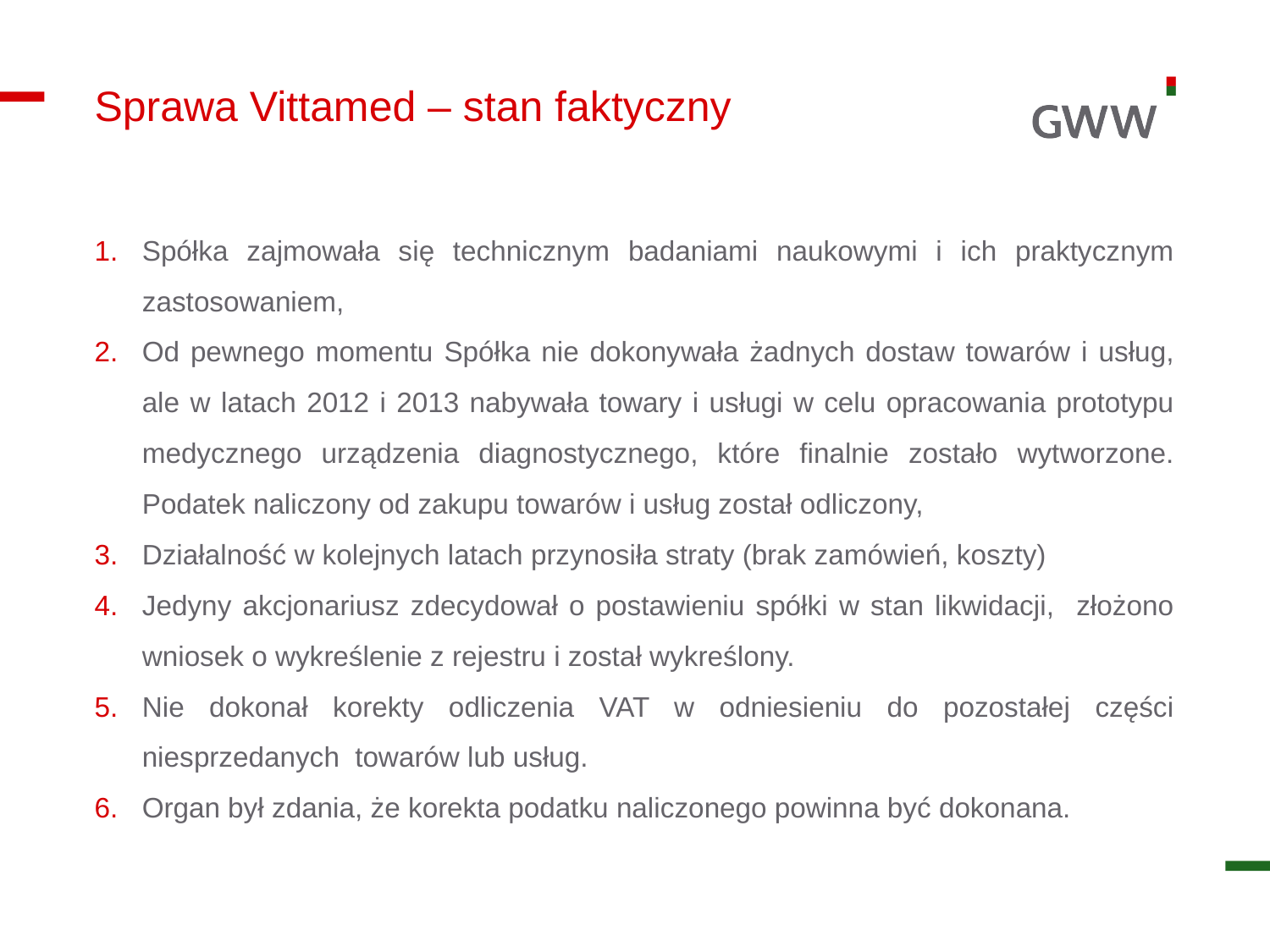

# Sprawa Vittamed – stan faktyczny
Spółka zajmowała się technicznym badaniami naukowymi i ich praktycznym zastosowaniem,
Od pewnego momentu Spółka nie dokonywała żadnych dostaw towarów i usług, ale w latach 2012 i 2013 nabywała towary i usługi w celu opracowania prototypu medycznego urządzenia diagnostycznego, które finalnie zostało wytworzone. Podatek naliczony od zakupu towarów i usług został odliczony,
Działalność w kolejnych latach przynosiła straty (brak zamówień, koszty)
Jedyny akcjonariusz zdecydował o postawieniu spółki w stan likwidacji,  złożono wniosek o wykreślenie z rejestru i został wykreślony.
Nie dokonał korekty odliczenia VAT w odniesieniu do pozostałej części niesprzedanych  towarów lub usług.
Organ był zdania, że korekta podatku naliczonego powinna być dokonana.